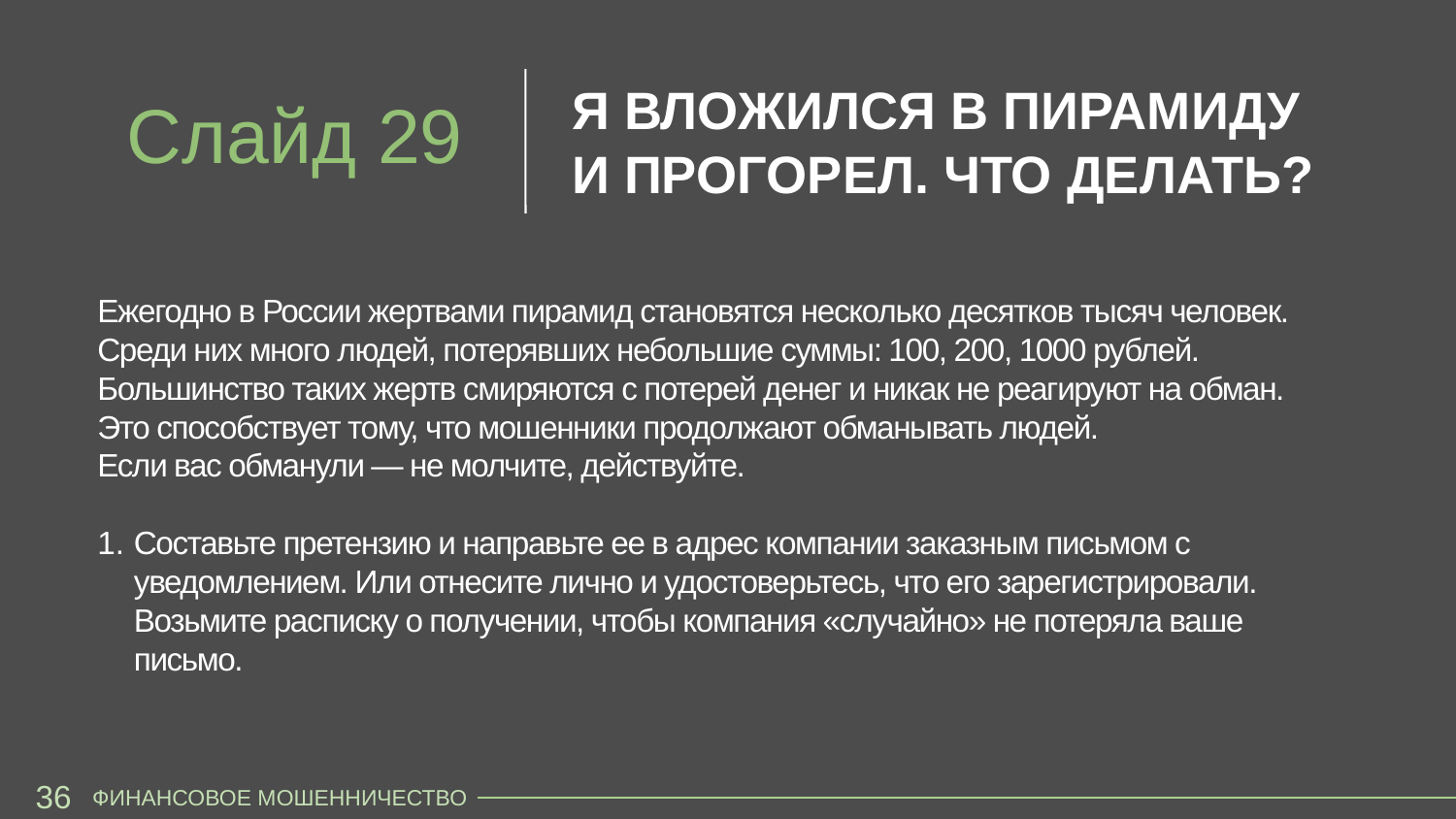

Я ВЛОЖИЛСЯ В ПИРАМИДУ И ПРОГОРЕЛ. ЧТО ДЕЛАТЬ?

Слайд 29
Ежегодно в России жертвами пирамид становятся несколько десятков тысяч человек. Среди них много людей, потерявших небольшие суммы: 100, 200, 1000 рублей. Большинство таких жертв смиряются с потерей денег и никак не реагируют на обман.
Это способствует тому, что мошенники продолжают обманывать людей.
Если вас обманули — не молчите, действуйте.

Составьте претензию и направьте ее в адрес компании заказным письмом с уведомлением. Или отнесите лично и удостоверьтесь, что его зарегистрировали. Возьмите расписку о получении, чтобы компания «случайно» не потеряла ваше письмо.
36
ФИНАНСОВОЕ МОШЕННИЧЕСТВО